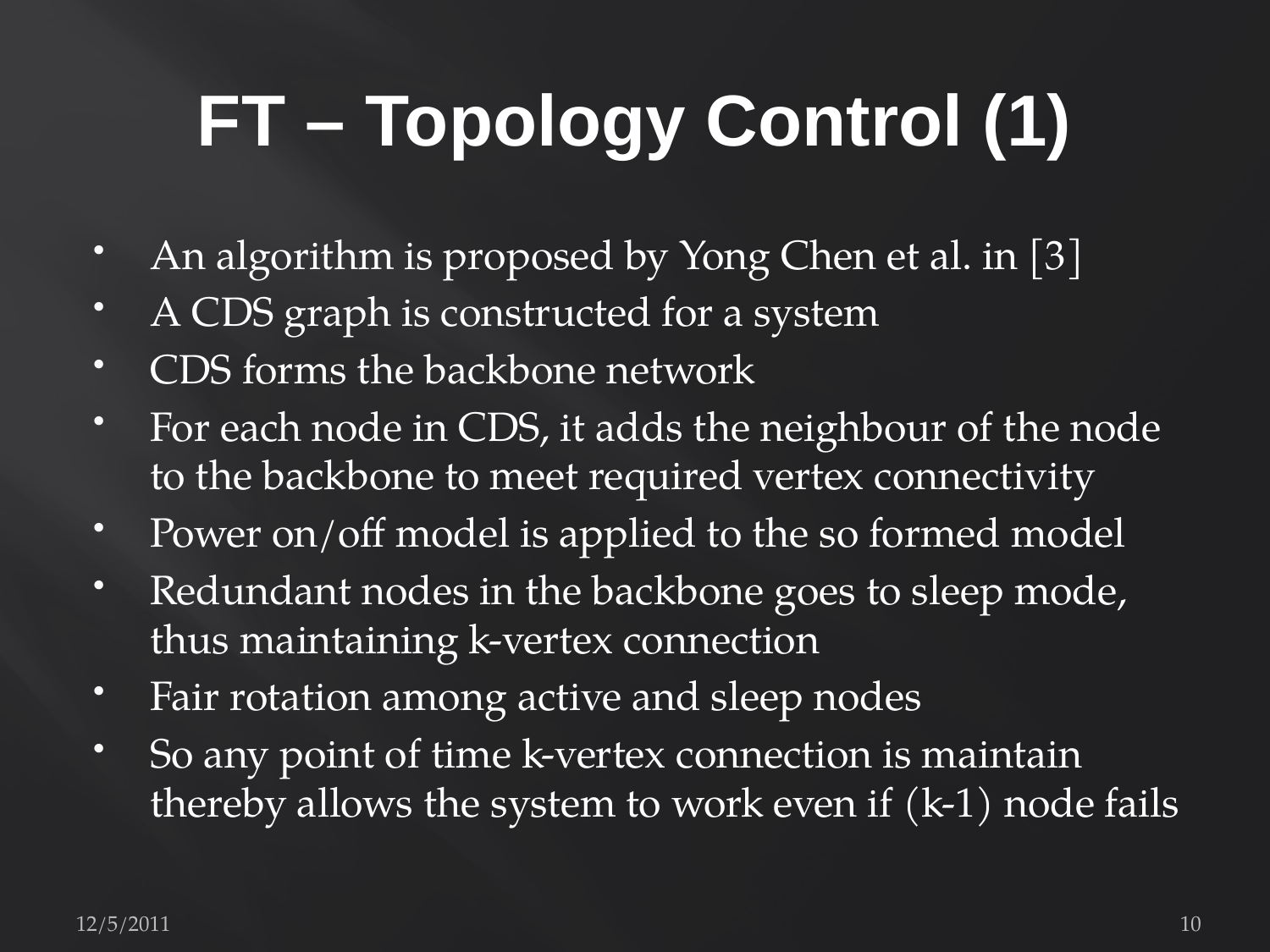

# FT – Topology Control (1)
An algorithm is proposed by Yong Chen et al. in [3]
A CDS graph is constructed for a system
CDS forms the backbone network
For each node in CDS, it adds the neighbour of the node to the backbone to meet required vertex connectivity
Power on/off model is applied to the so formed model
Redundant nodes in the backbone goes to sleep mode, thus maintaining k-vertex connection
Fair rotation among active and sleep nodes
So any point of time k-vertex connection is maintain thereby allows the system to work even if (k-1) node fails
12/5/2011
10